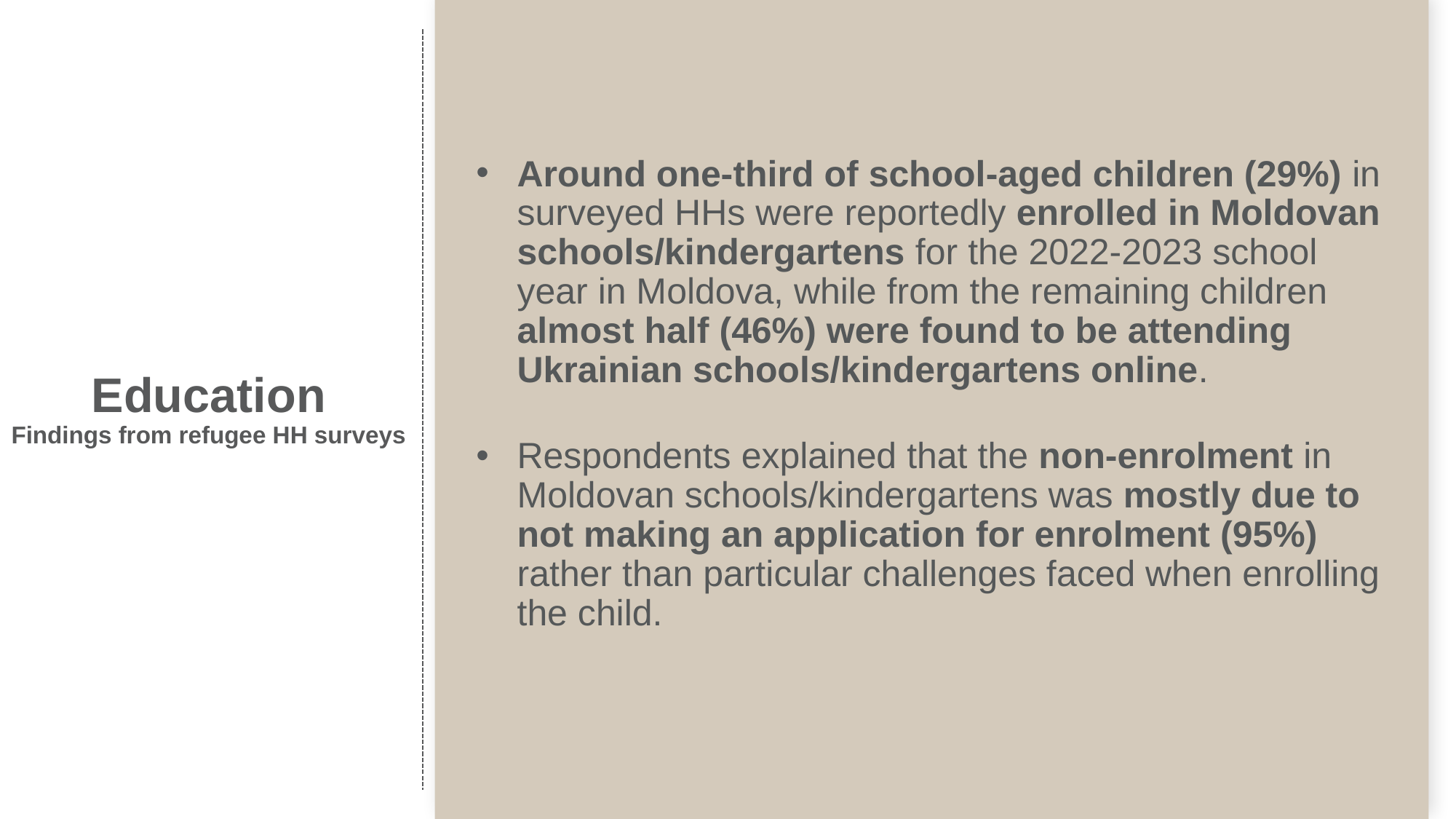

Around one-third of school-aged children (29%) in surveyed HHs were reportedly enrolled in Moldovan schools/kindergartens for the 2022-2023 school year in Moldova, while from the remaining children almost half (46%) were found to be attending Ukrainian schools/kindergartens online.

Respondents explained that the non-enrolment in Moldovan schools/kindergartens was mostly due to not making an application for enrolment (95%) rather than particular challenges faced when enrolling the child.
# Education Findings from refugee HH surveys